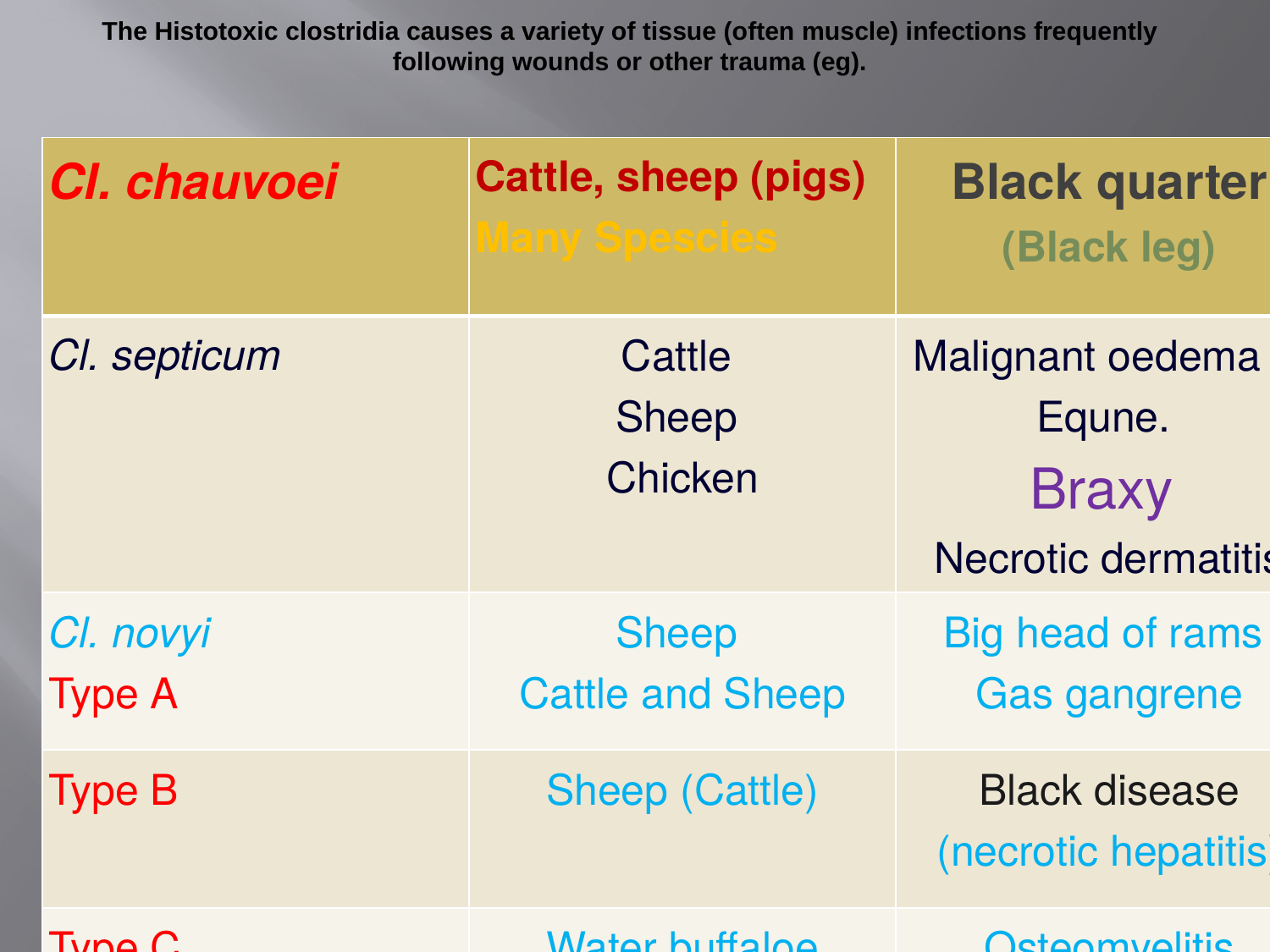

# The Histotoxic clostridia causes a variety of tissue (often muscle) infections frequently following wounds or other trauma (eg).
| Cl. chauvoei | Cattle, sheep (pigs) Many Spescies | Black quarter (Black leg) |
| --- | --- | --- |
| Cl. septicum | Cattle  Sheep  Chicken | Malignant oedema in Equne.  Braxy  Necrotic dermatitis |
| Cl. novyi  Type A | Sheep  Cattle and Sheep | Big head of rams  Gas gangrene |
| Type B | Sheep (Cattle) | Black disease (necrotic hepatitis) |
| Type C | Water buffaloe | Osteomyelitis |